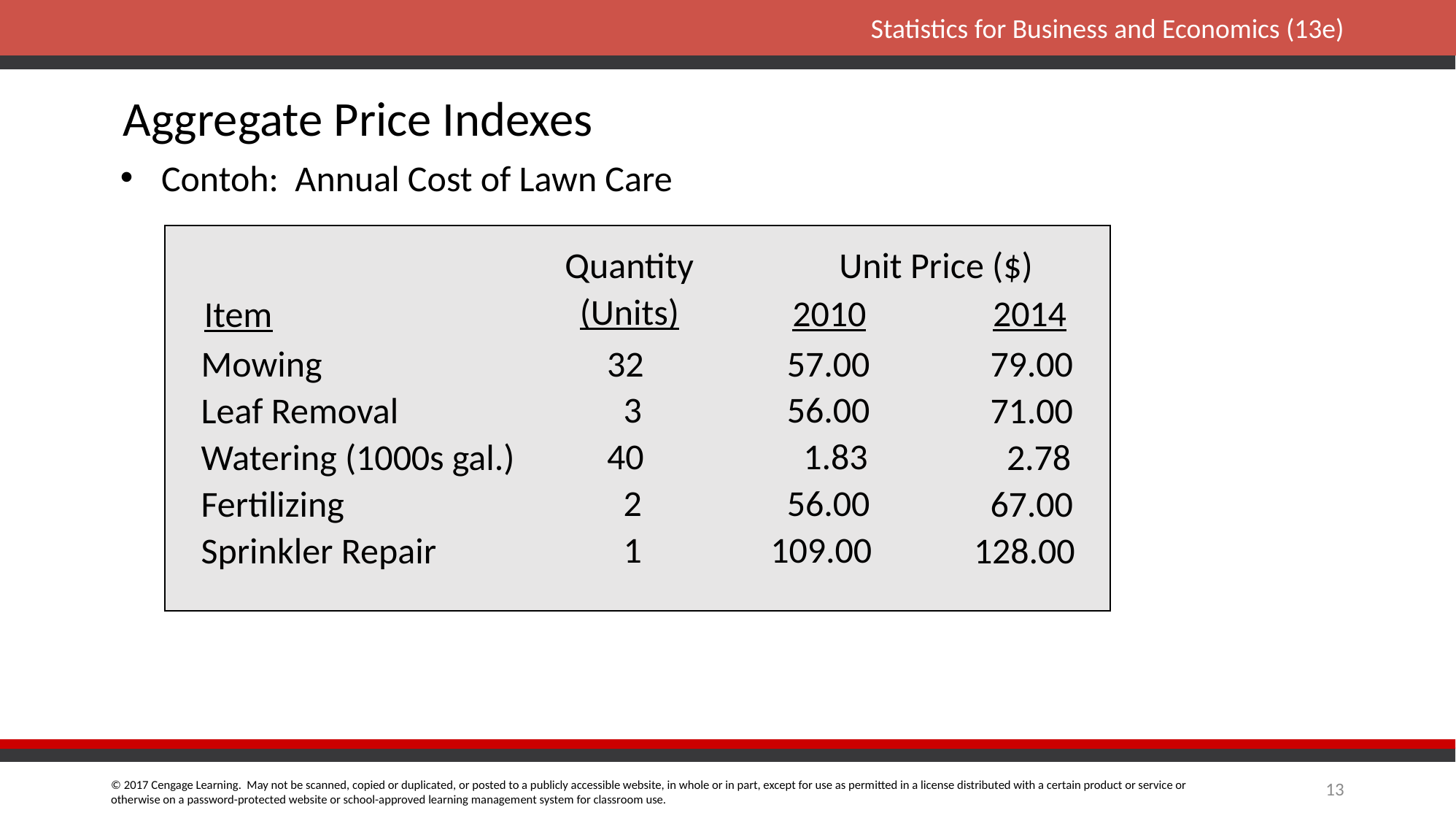

Aggregate Price Indexes
Contoh:  Annual Cost of Lawn Care

Quantity
(Units)
Unit Price ($)
Item
2010
2014
Mowing
Leaf Removal
Watering (1000s gal.)
Fertilizing
Sprinkler Repair
32
  3
40
  2
  1
  57.00
  56.00
    1.83
  56.00
109.00
  79.00
  71.00
    2.78
  67.00
128.00
13